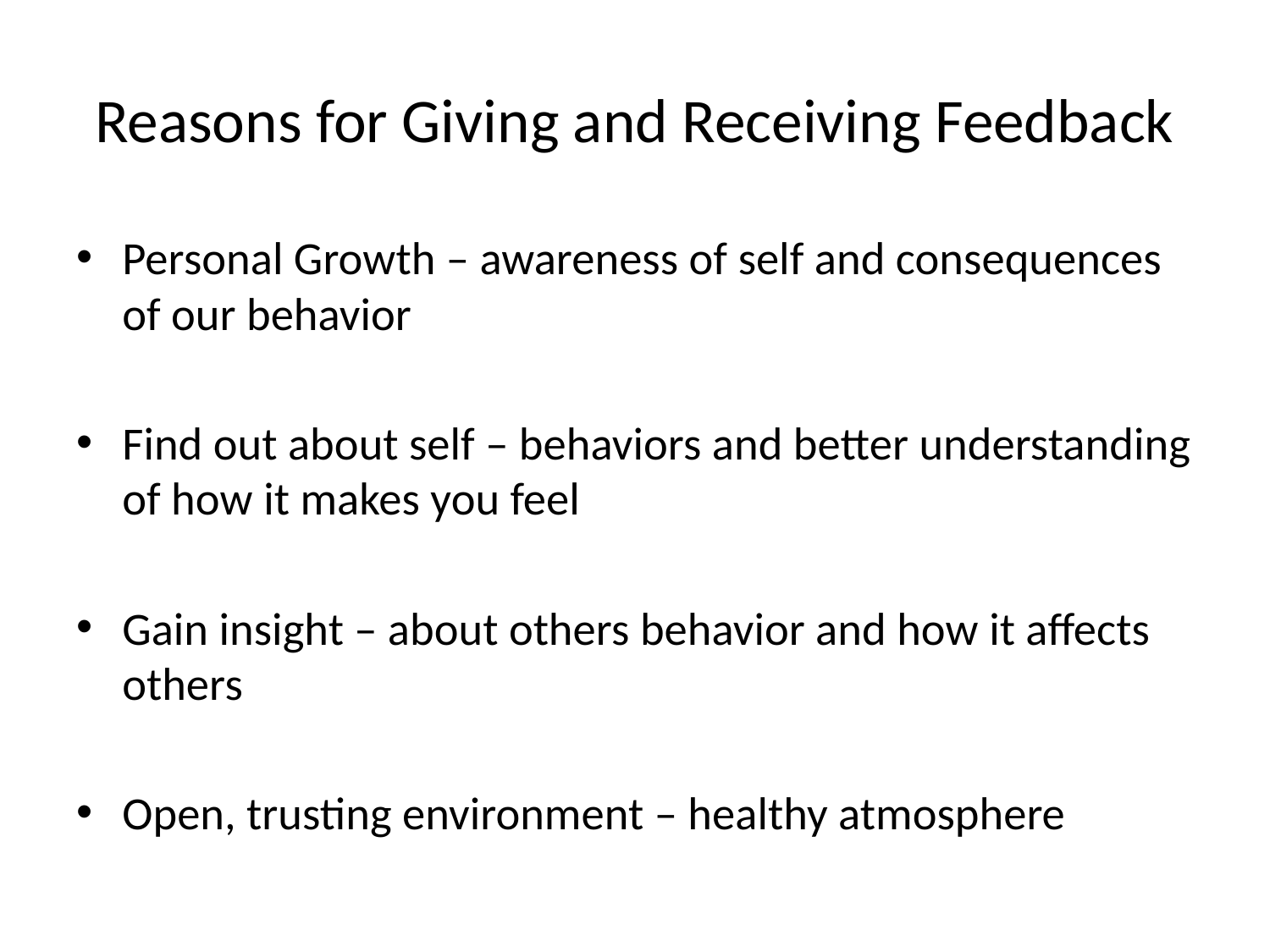

# Reasons for Giving and Receiving Feedback
Personal Growth – awareness of self and consequences of our behavior

Find out about self – behaviors and better understanding of how it makes you feel

Gain insight – about others behavior and how it affects others

Open, trusting environment – healthy atmosphere